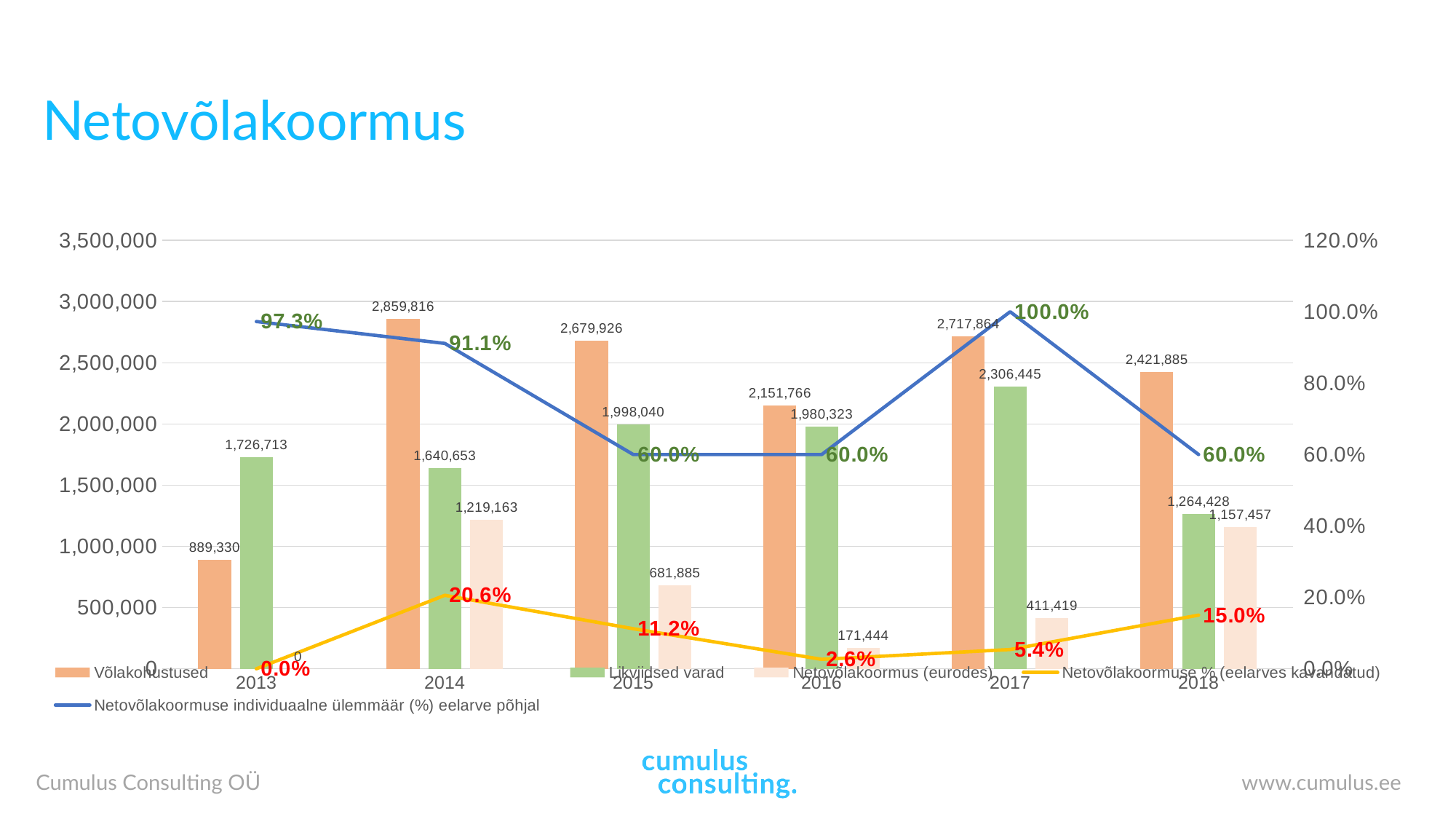

# Netovõlakoormus

### Chart

| Category | Võlakohustused | Likviidsed varad | Netovõlakoormus (eurodes) | Netovõlakoormuse % (eelarves kavandatud) | Netovõlakoormuse individuaalne ülemmäär (%) eelarve põhjal |
|---|---|---|---|---|---|
| 2013 | 889330.01 | 1726713.26 | 0.0 | 0.0 | 0.9726228441564013 |
| 2014 | 2859816.0 | 1640653.49 | 1219162.51 | 0.2057161859381078 | 0.9112769730864335 |
| 2015 | 2679925.75 | 1998040.47 | 681885.2799999991 | 0.11220242672250409 | 0.6000000000000004 |
| 2016 | 2151766.3699999987 | 1980322.51 | 171443.86000000002 | 0.026465663347101688 | 0.6000000000000004 |
| 2017 | 2717863.9899999998 | 2306444.8499999987 | 411419.14000000013 | 0.05391824680570909 | 1.0 |
| 2018 | 2421885.08 | 1264427.85 | 1157457.23 | 0.1501929392047123 | 0.6000000000000004 |